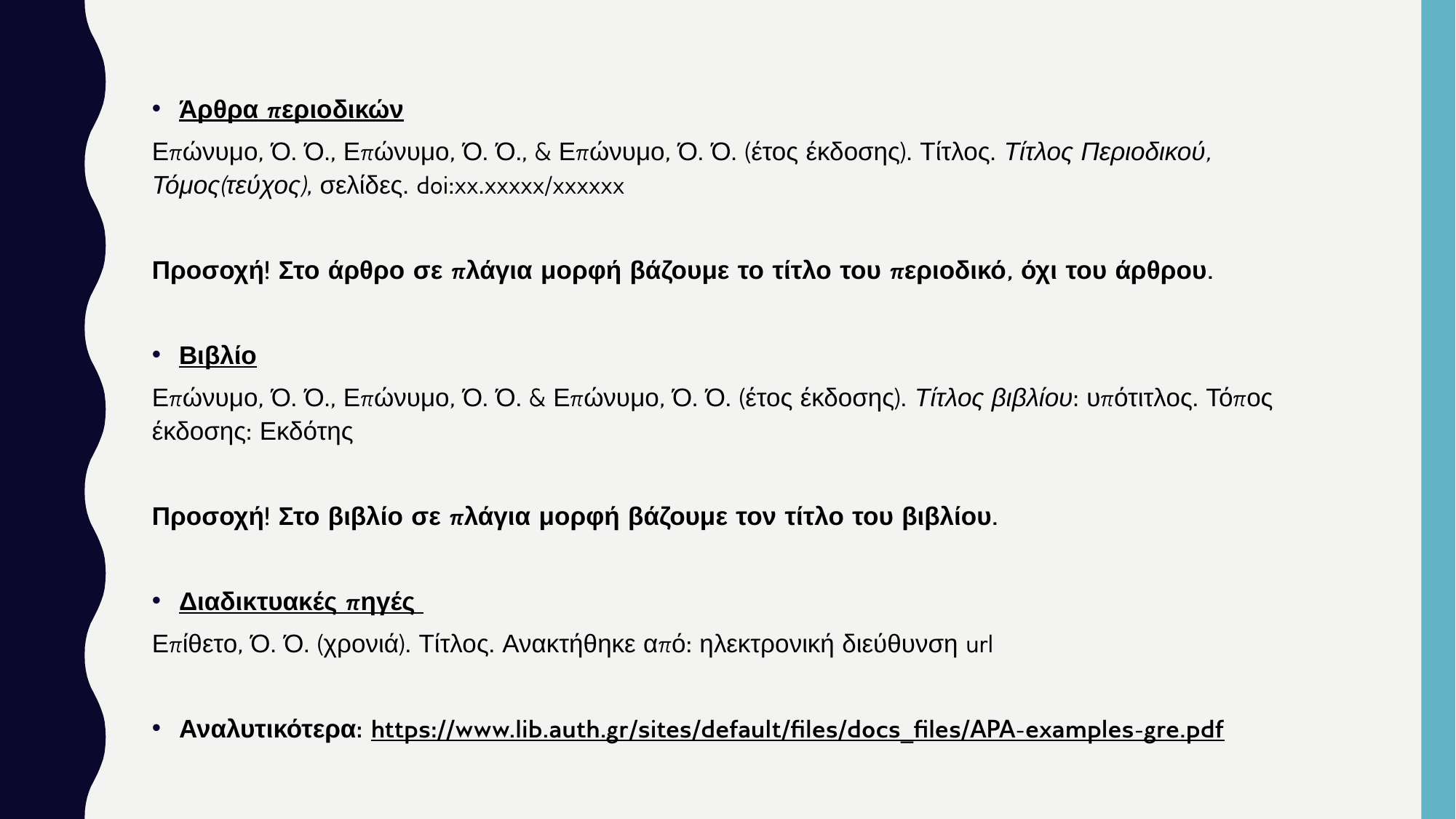

Άρθρα περιοδικών
Επώνυμο, Ό. Ό., Επώνυμο, Ό. Ό., & Επώνυμο, Ό. Ό. (έτος έκδοσης). Τίτλος. Τίτλος Περιοδικού, Τόμος(τεύχος), σελίδες. doi:xx.xxxxx/xxxxxx

Προσοχή! Στο άρθρο σε πλάγια μορφή βάζουμε το τίτλο του περιοδικό, όχι του άρθρου.

Βιβλίο
Επώνυμο, Ό. Ό., Επώνυμο, Ό. Ό. & Επώνυμο, Ό. Ό. (έτος έκδοσης). Τίτλος βιβλίου: υπότιτλος. Τόπος έκδοσης: Εκδότης

Προσοχή! Στο βιβλίο σε πλάγια μορφή βάζουμε τον τίτλο του βιβλίου.

Διαδικτυακές πηγές
Επίθετο, Ό. Ό. (χρονιά). Τίτλος. Ανακτήθηκε από: ηλεκτρονική διεύθυνση url

Αναλυτικότερα: https://www.lib.auth.gr/sites/default/files/docs_files/APA-examples-gre.pdf